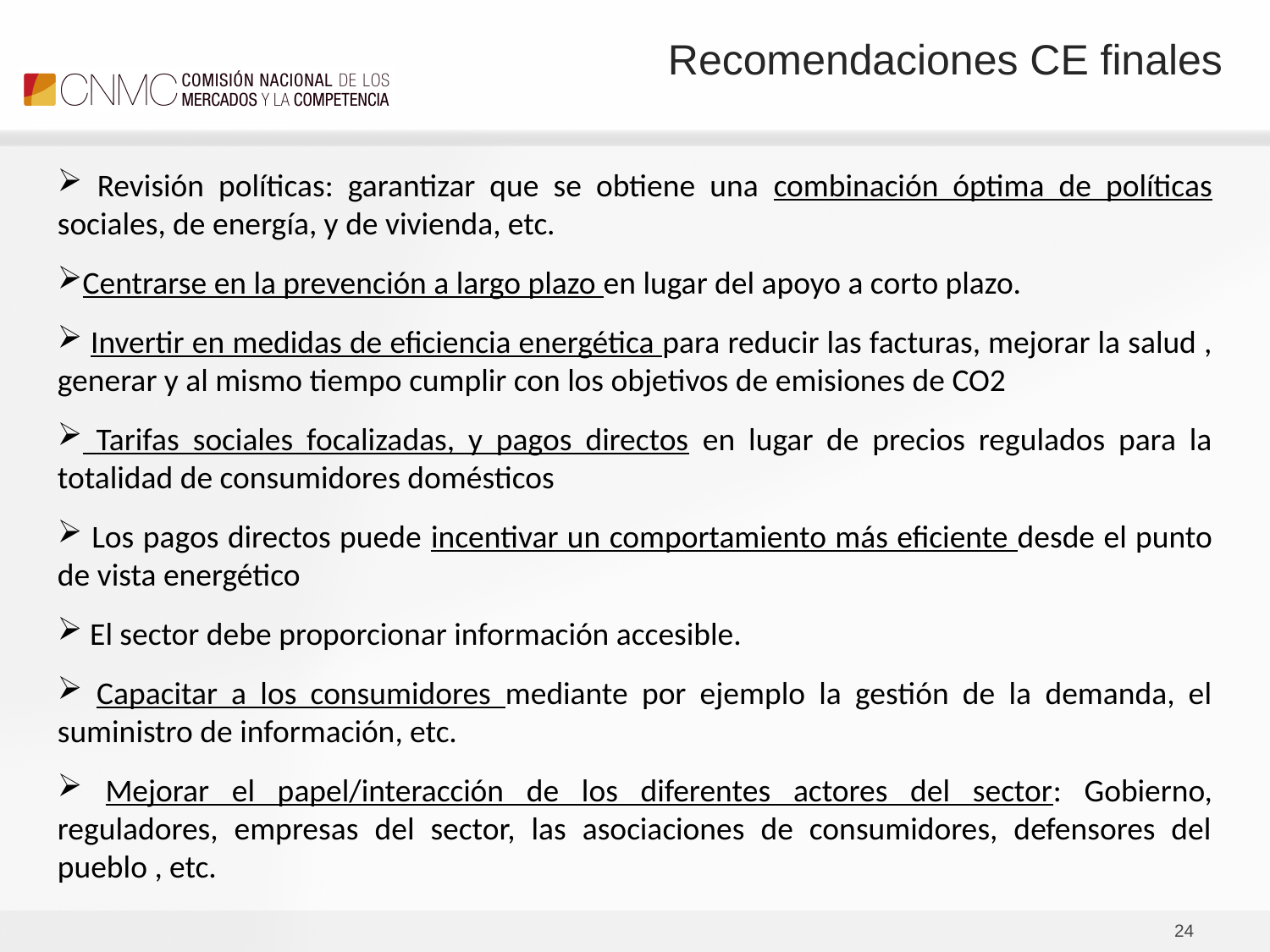

# Recomendaciones CE finales
 Revisión políticas: garantizar que se obtiene una combinación óptima de políticas sociales, de energía, y de vivienda, etc.
Centrarse en la prevención a largo plazo en lugar del apoyo a corto plazo.
 Invertir en medidas de eficiencia energética para reducir las facturas, mejorar la salud , generar y al mismo tiempo cumplir con los objetivos de emisiones de CO2
 Tarifas sociales focalizadas, y pagos directos en lugar de precios regulados para la totalidad de consumidores domésticos
 Los pagos directos puede incentivar un comportamiento más eficiente desde el punto de vista energético
 El sector debe proporcionar información accesible.
 Capacitar a los consumidores mediante por ejemplo la gestión de la demanda, el suministro de información, etc.
 Mejorar el papel/interacción de los diferentes actores del sector: Gobierno, reguladores, empresas del sector, las asociaciones de consumidores, defensores del pueblo , etc.

24